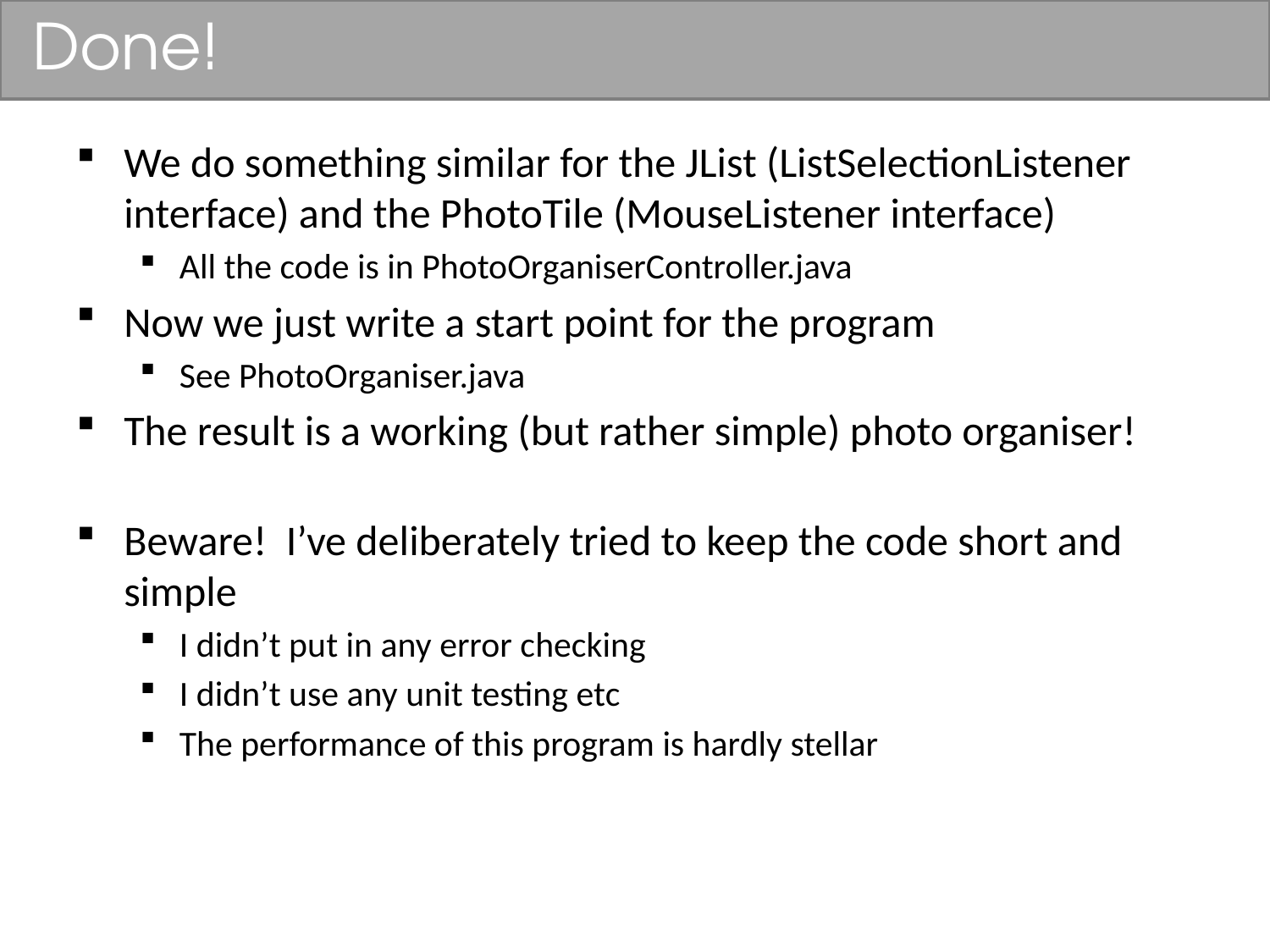

# Done!
We do something similar for the JList (ListSelectionListener interface) and the PhotoTile (MouseListener interface)
All the code is in PhotoOrganiserController.java
Now we just write a start point for the program
See PhotoOrganiser.java
The result is a working (but rather simple) photo organiser!
Beware!  I’ve deliberately tried to keep the code short and simple
I didn’t put in any error checking
I didn’t use any unit testing etc
The performance of this program is hardly stellar